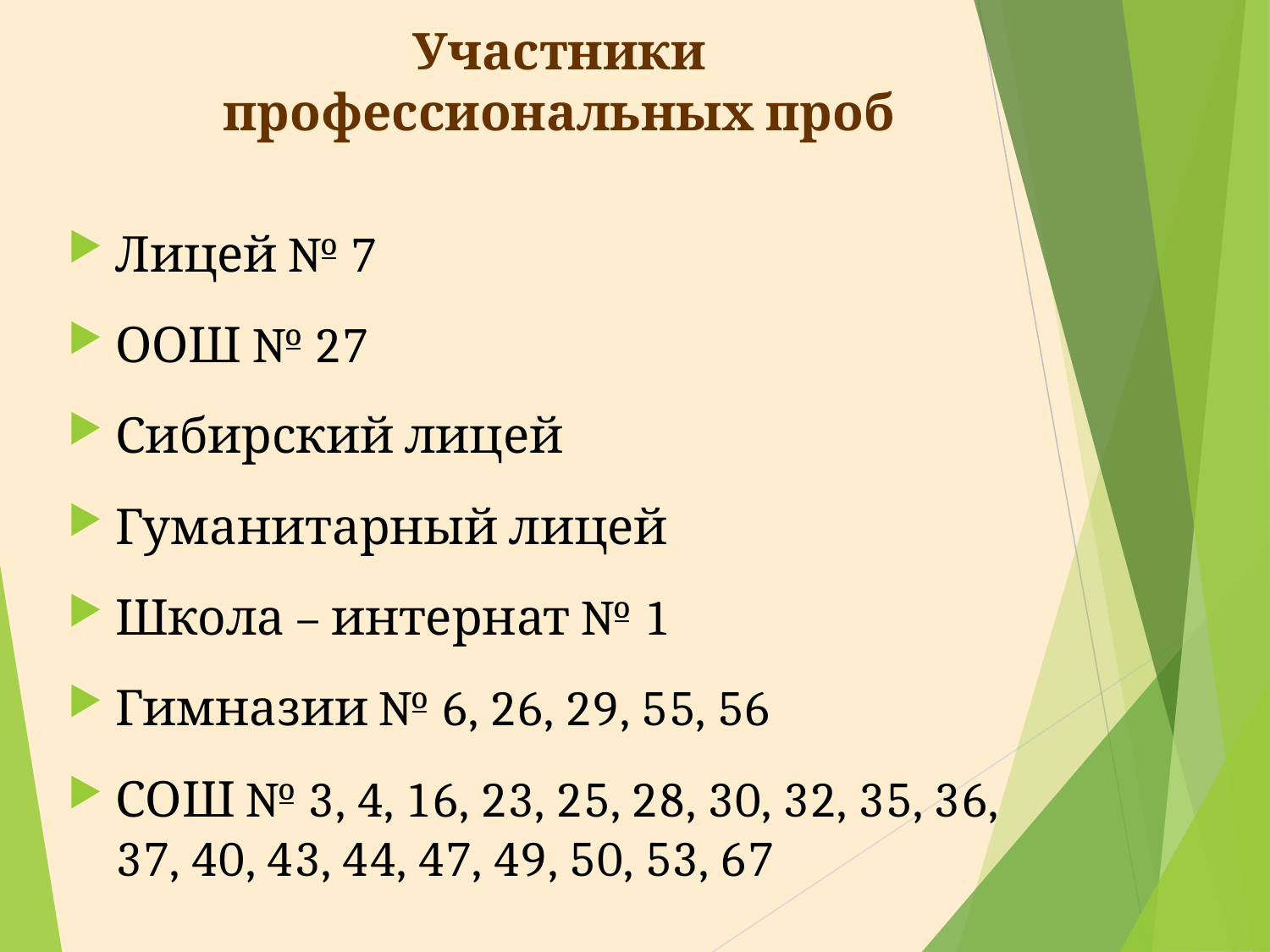

# Участники профессиональных проб
Лицей № 7
ООШ № 27
Сибирский лицей
Гуманитарный лицей
Школа – интернат № 1
Гимназии № 6, 26, 29, 55, 56
СОШ № 3, 4, 16, 23, 25, 28, 30, 32, 35, 36, 37, 40, 43, 44, 47, 49, 50, 53, 67